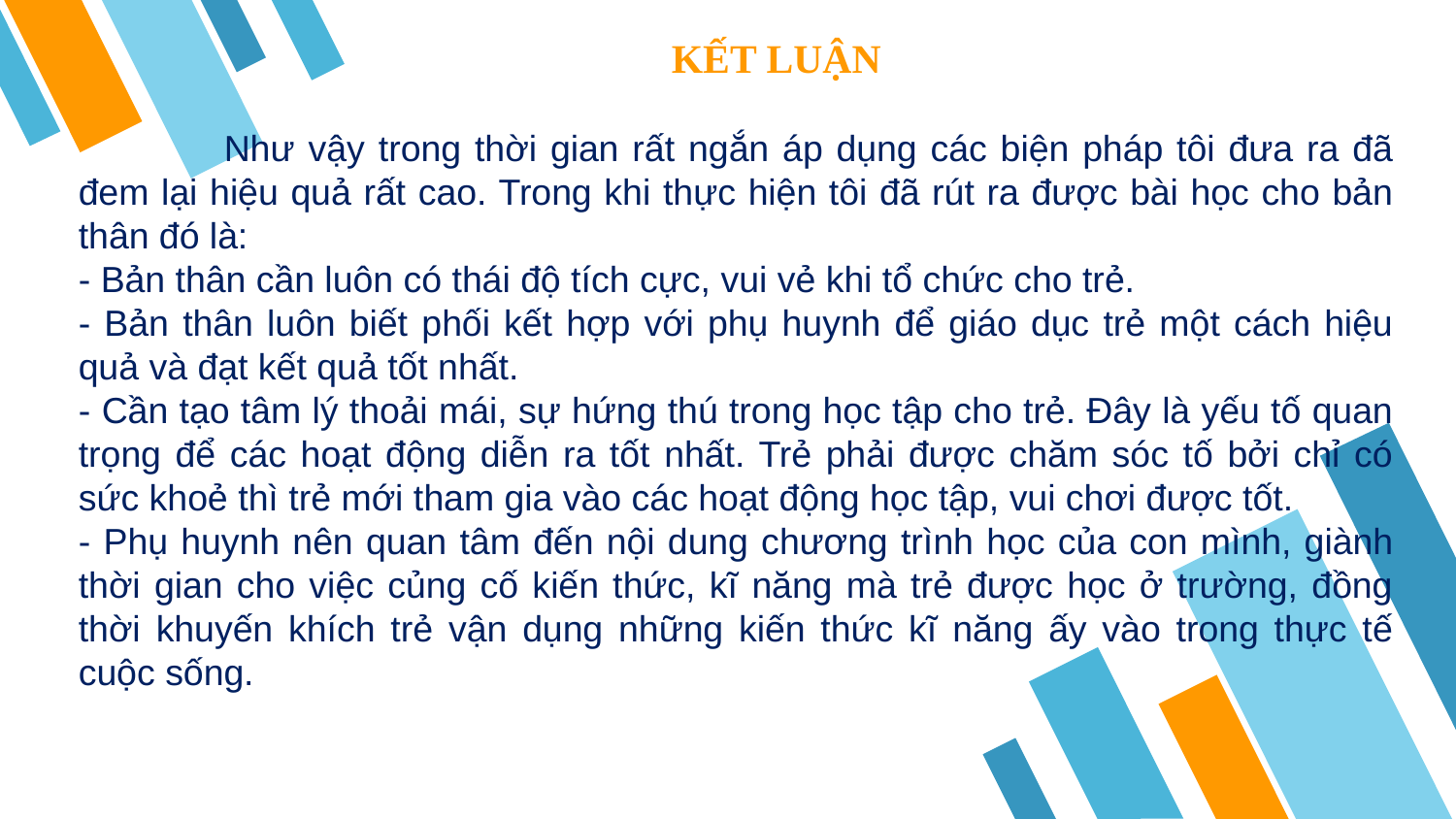

17
KẾT LUẬN
	Như vậy trong thời gian rất ngắn áp dụng các biện pháp tôi đưa ra đã đem lại hiệu quả rất cao. Trong khi thực hiện tôi đã rút ra được bài học cho bản thân đó là:
- Bản thân cần luôn có thái độ tích cực, vui vẻ khi tổ chức cho trẻ.
- Bản thân luôn biết phối kết hợp với phụ huynh để giáo dục trẻ một cách hiệu quả và đạt kết quả tốt nhất.
- Cần tạo tâm lý thoải mái, sự hứng thú trong học tập cho trẻ. Đây là yếu tố quan trọng để các hoạt động diễn ra tốt nhất. Trẻ phải được chăm sóc tố bởi chỉ có sức khoẻ thì trẻ mới tham gia vào các hoạt động học tập, vui chơi được tốt.
- Phụ huynh nên quan tâm đến nội dung chương trình học của con mình, giành thời gian cho việc củng cố kiến thức, kĩ năng mà trẻ được học ở trường, đồng thời khuyến khích trẻ vận dụng những kiến thức kĩ năng ấy vào trong thực tế cuộc sống.